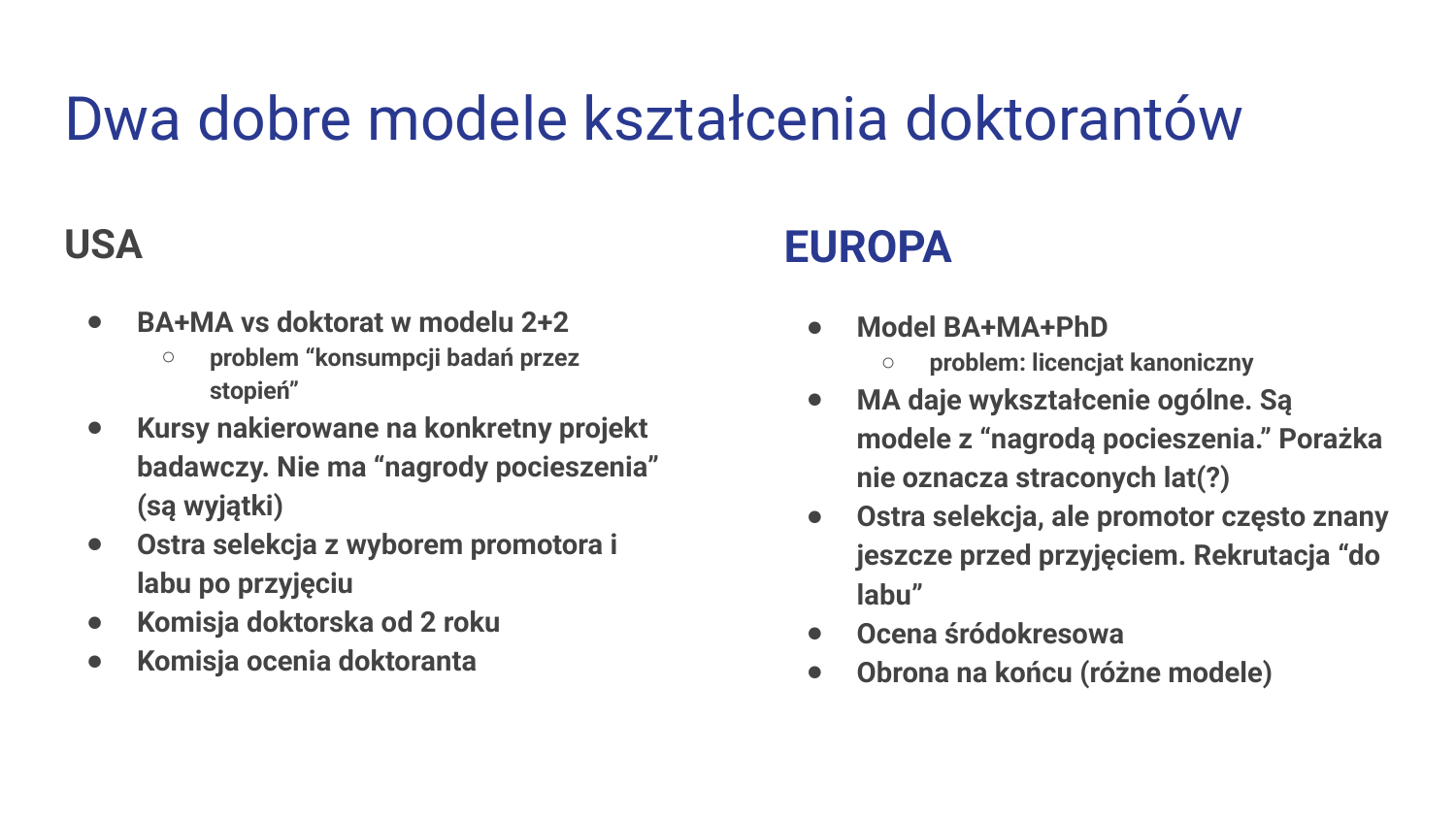

# Dwa dobre modele kształcenia doktorantów
USA
BA+MA vs doktorat w modelu 2+2
problem “konsumpcji badań przez stopień”
Kursy nakierowane na konkretny projekt badawczy. Nie ma “nagrody pocieszenia” (są wyjątki)
Ostra selekcja z wyborem promotora i labu po przyjęciu
Komisja doktorska od 2 roku
Komisja ocenia doktoranta
EUROPA
Model BA+MA+PhD
problem: licencjat kanoniczny
MA daje wykształcenie ogólne. Są modele z “nagrodą pocieszenia.” Porażka nie oznacza straconych lat(?)
Ostra selekcja, ale promotor często znany jeszcze przed przyjęciem. Rekrutacja “do labu”
Ocena śródokresowa
Obrona na końcu (różne modele)